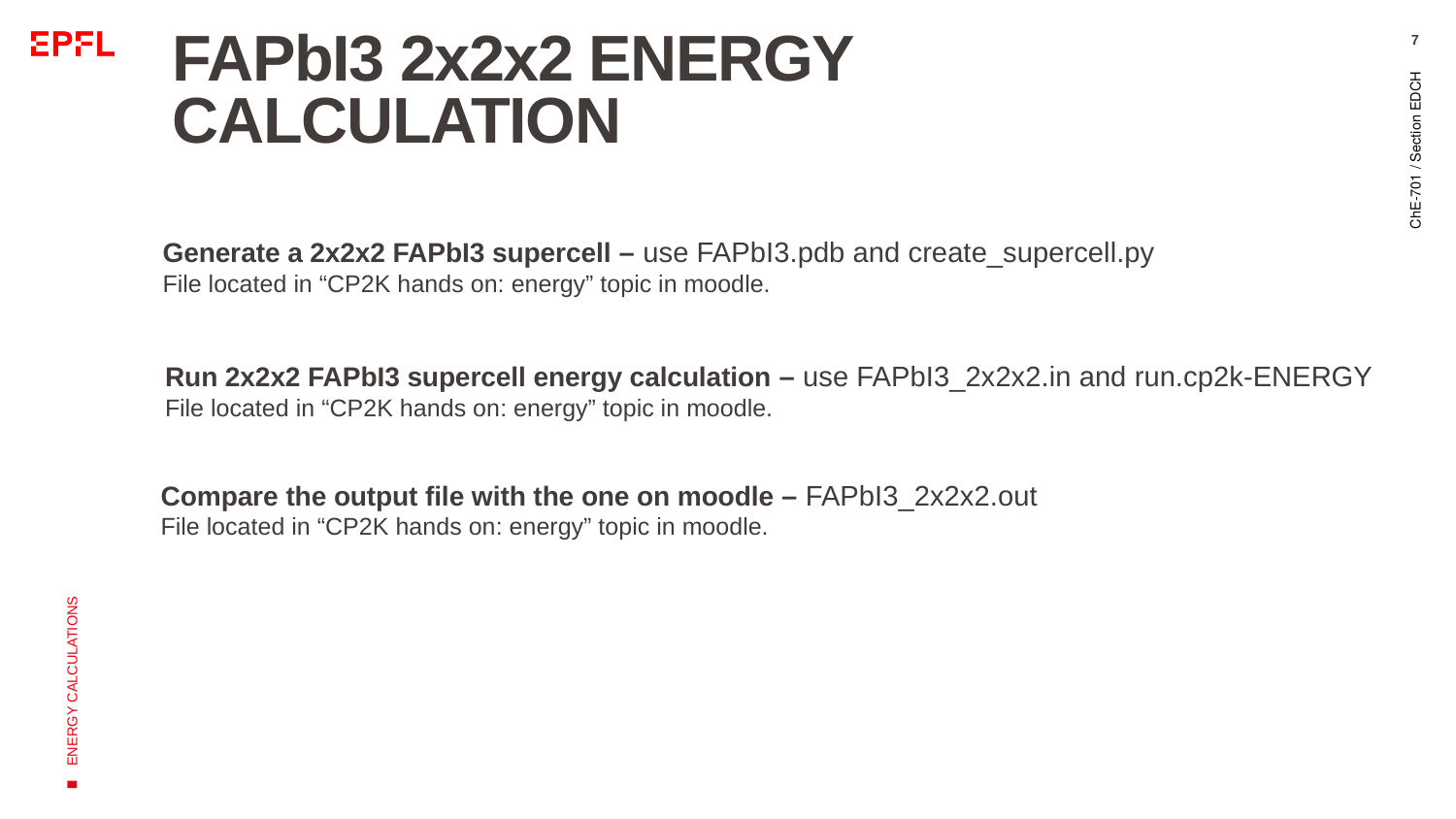

7
# FAPbI3 2x2x2 ENERGY CALCULATION
Generate a 2x2x2 FAPbI3 supercell – use FAPbI3.pdb and create_supercell.py
File located in “CP2K hands on: energy” topic in moodle.
ChE-701 / Section EDCH
Run 2x2x2 FAPbI3 supercell energy calculation – use FAPbI3_2x2x2.in and run.cp2k-ENERGY
File located in “CP2K hands on: energy” topic in moodle.
ENERGY CALCULATIONS
Compare the output file with the one on moodle – FAPbI3_2x2x2.out
File located in “CP2K hands on: energy” topic in moodle.